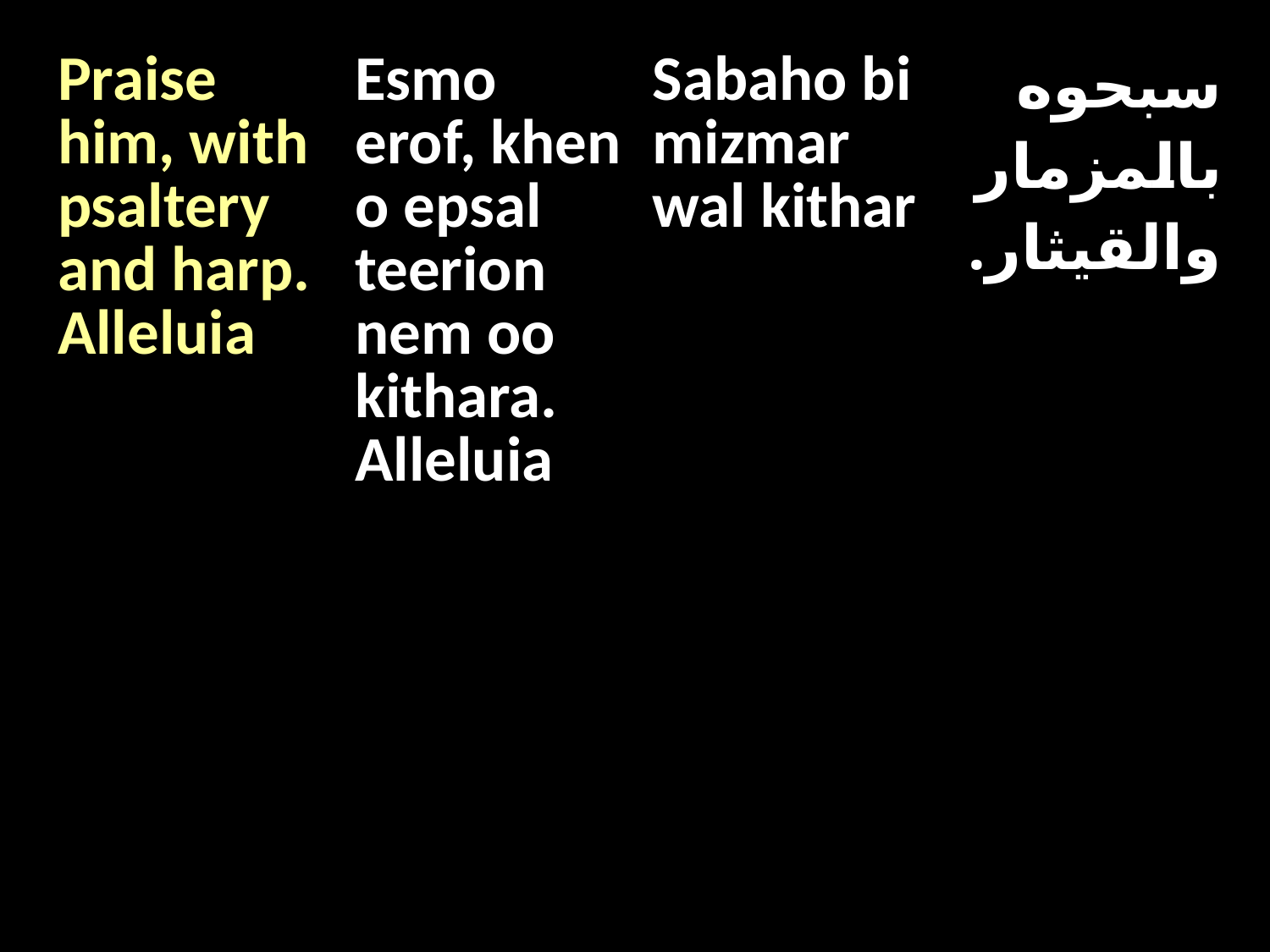

| Praise him, with psaltery and harp. Alleluia | Esmo erof, khen o epsal teerion nem oo kithara. Alleluia | Sabaho bi mizmar wal kithar | سبحوه بالمزمار والقيثار. |
| --- | --- | --- | --- |